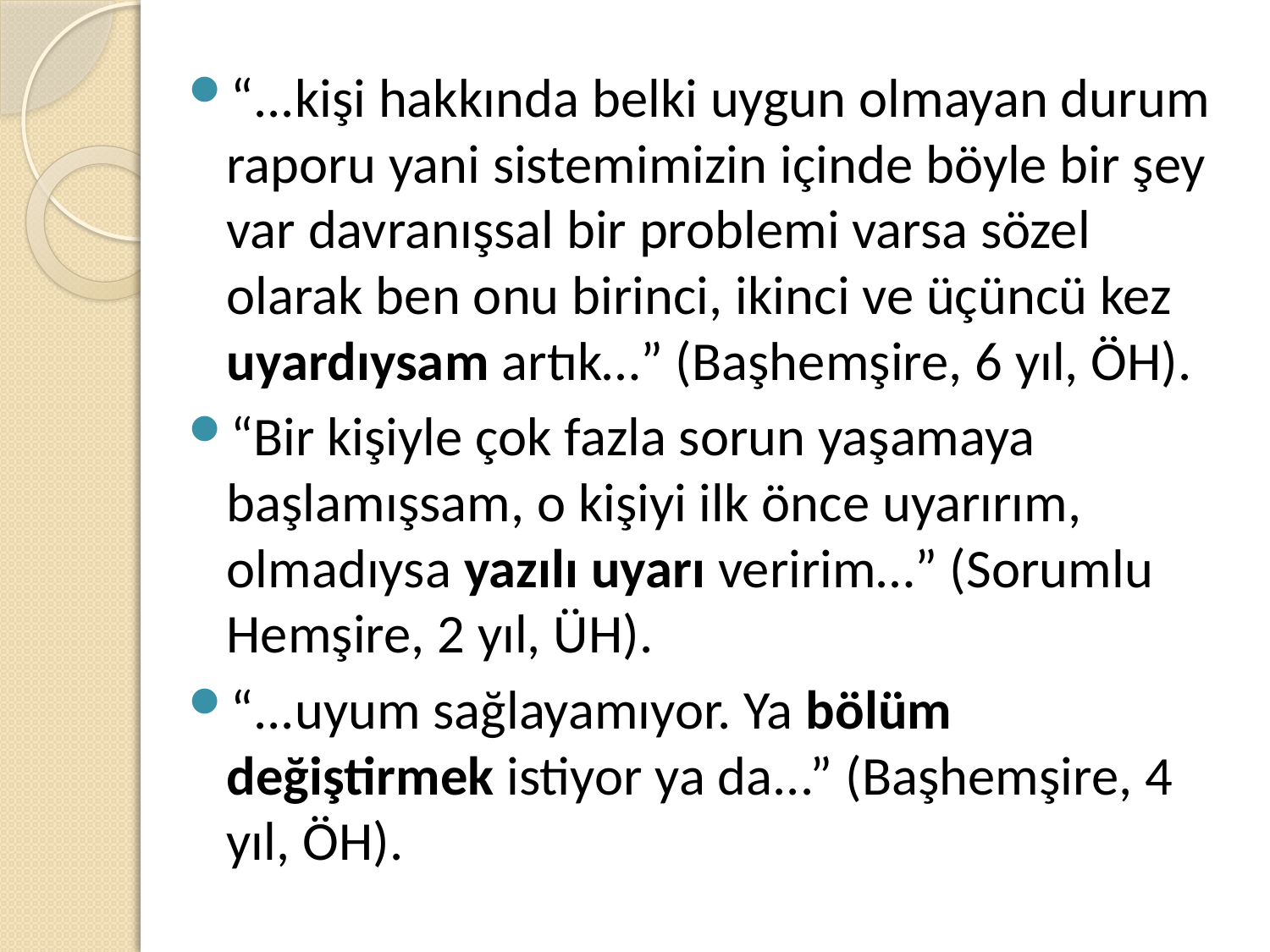

“...kişi hakkında belki uygun olmayan durum raporu yani sistemimizin içinde böyle bir şey var davranışsal bir problemi varsa sözel olarak ben onu birinci, ikinci ve üçüncü kez uyardıysam artık…” (Başhemşire, 6 yıl, ÖH).
“Bir kişiyle çok fazla sorun yaşamaya başlamışsam, o kişiyi ilk önce uyarırım, olmadıysa yazılı uyarı veririm…” (Sorumlu Hemşire, 2 yıl, ÜH).
“...uyum sağlayamıyor. Ya bölüm değiştirmek istiyor ya da...” (Başhemşire, 4 yıl, ÖH).